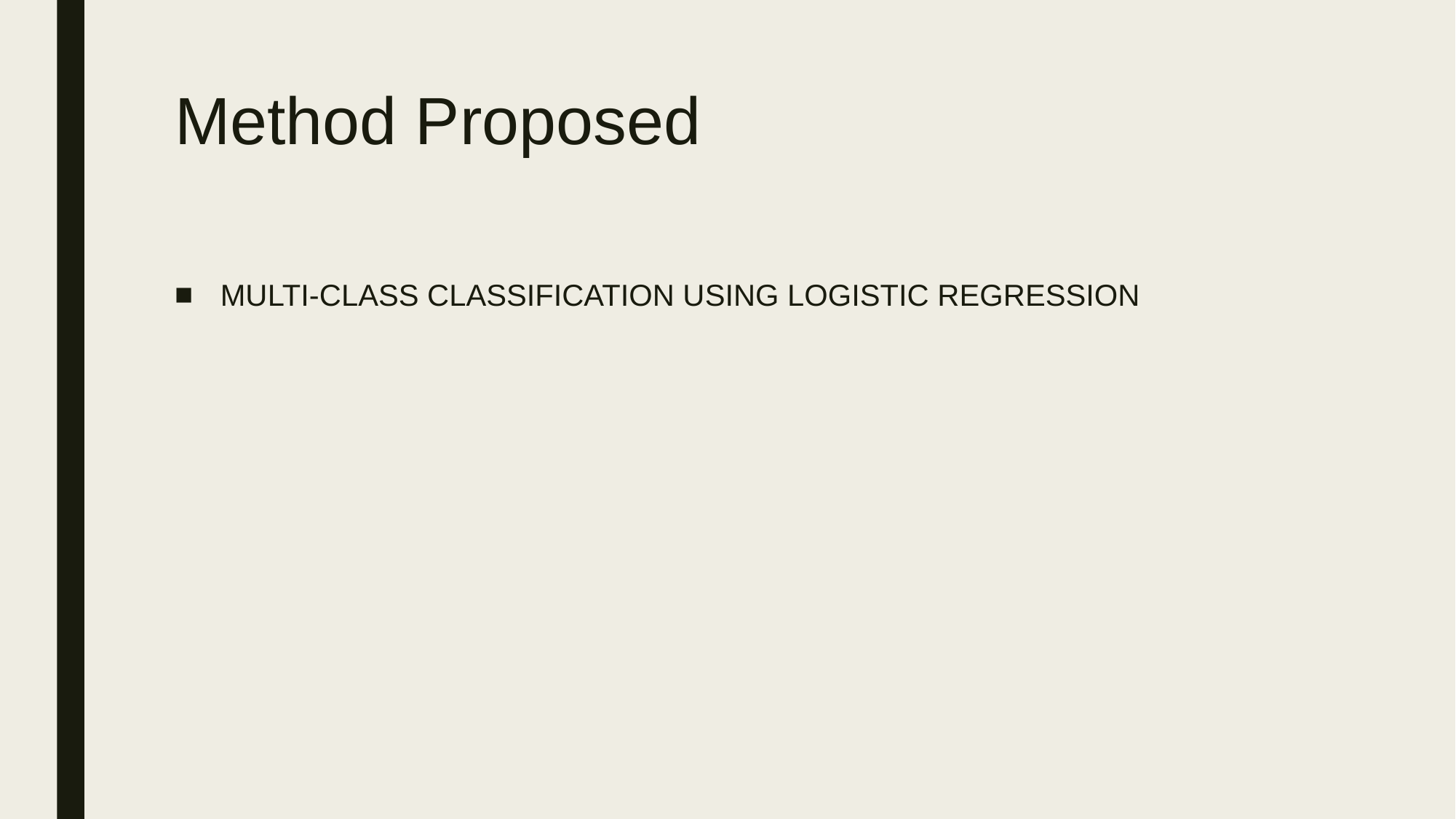

# Method Proposed
MULTI-CLASS CLASSIFICATION USING LOGISTIC REGRESSION